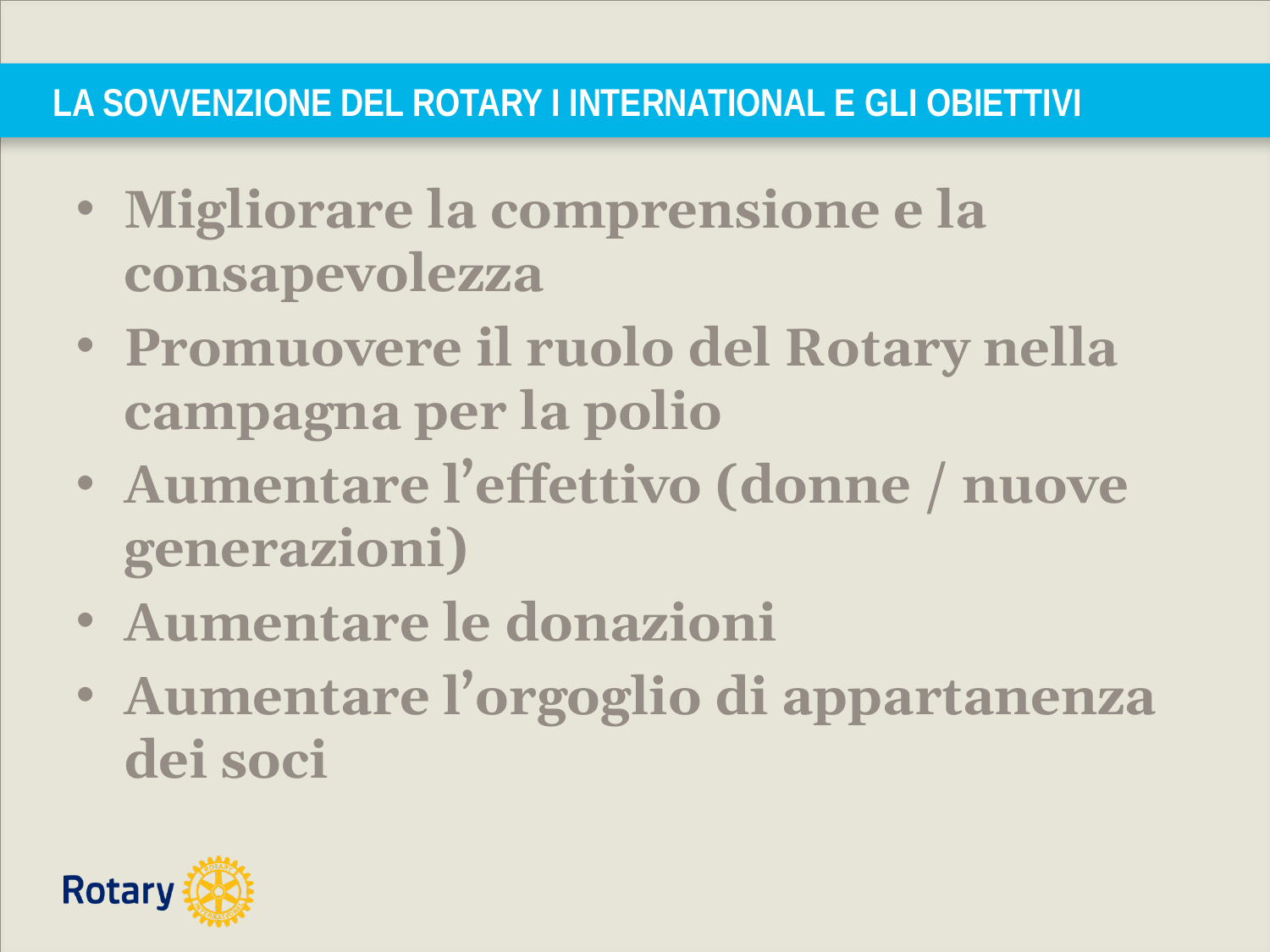

# LA SOVVENZIONE DEL ROTARY I INTERNATIONAL E GLI OBIETTIVI
Migliorare la comprensione e la consapevolezza
Promuovere il ruolo del Rotary nella campagna per la polio
Aumentare l’effettivo (donne / nuove generazioni)
Aumentare le donazioni
Aumentare l’orgoglio di appartanenza dei soci